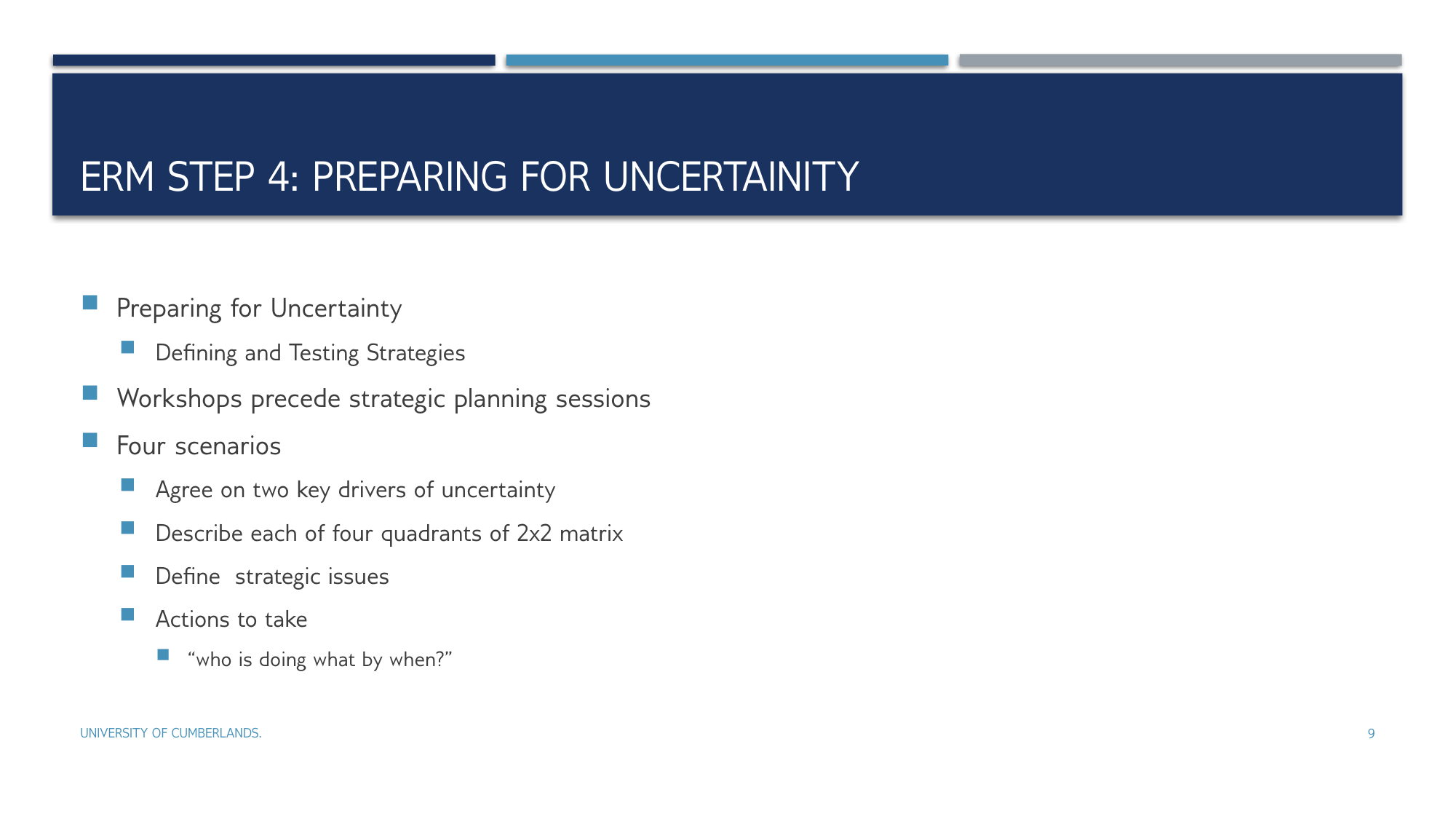

# Erm step 4: preparing for uncertainity
Preparing for Uncertainty
Defining and Testing Strategies
Workshops precede strategic planning sessions
Four scenarios
Agree on two key drivers of uncertainty
Describe each of four quadrants of 2x2 matrix
Define  strategic issues
Actions to take
“who is doing what by when?”
University of Cumberlands.
9